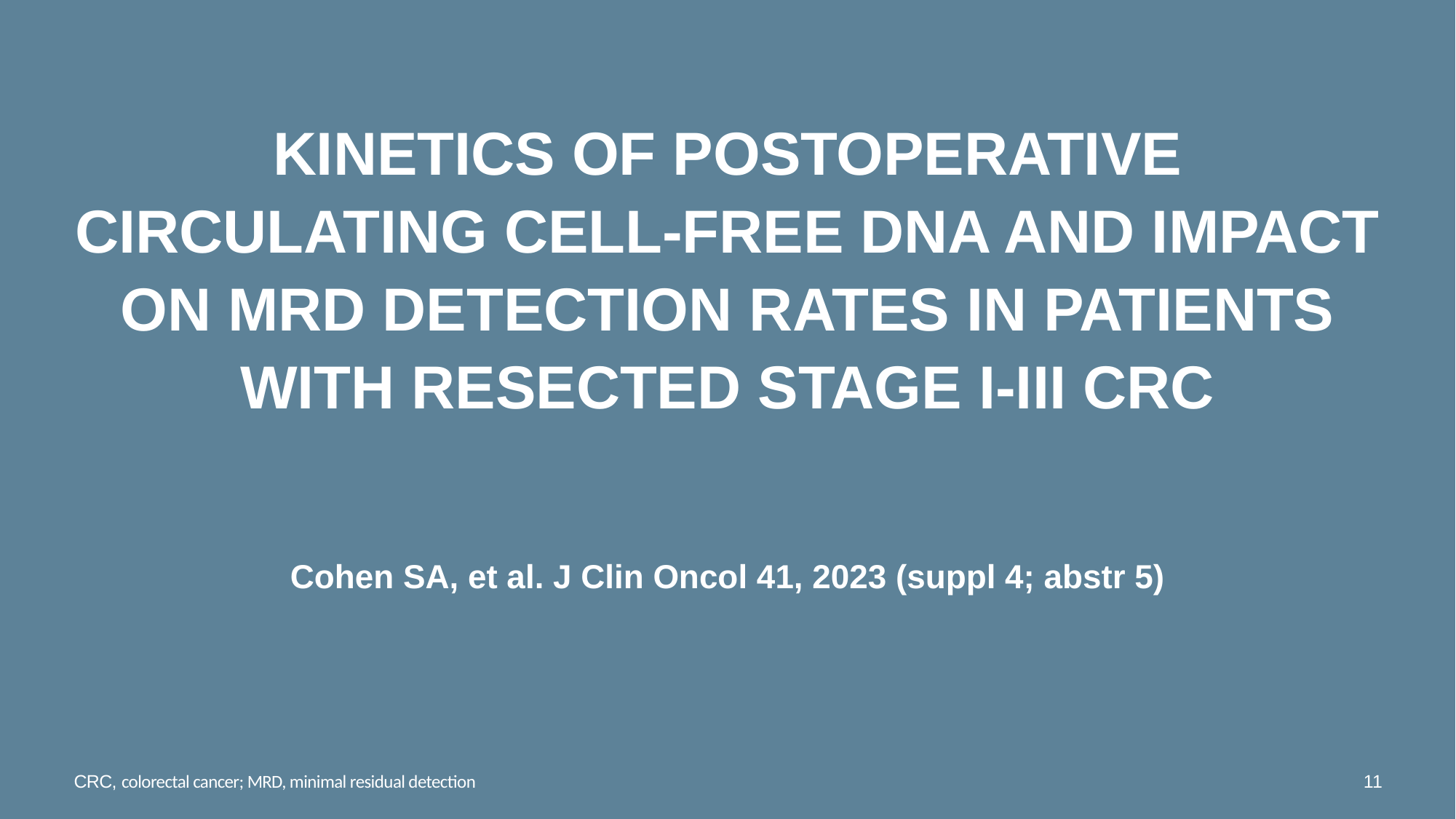

# Kinetics of postoperative circulating cell-free DNA and impact on MRD detection rates in patients with resected stage I-III CRC
Cohen SA, et al. J Clin Oncol 41, 2023 (suppl 4; abstr 5)
CRC, colorectal cancer; MRD, minimal residual detection
11